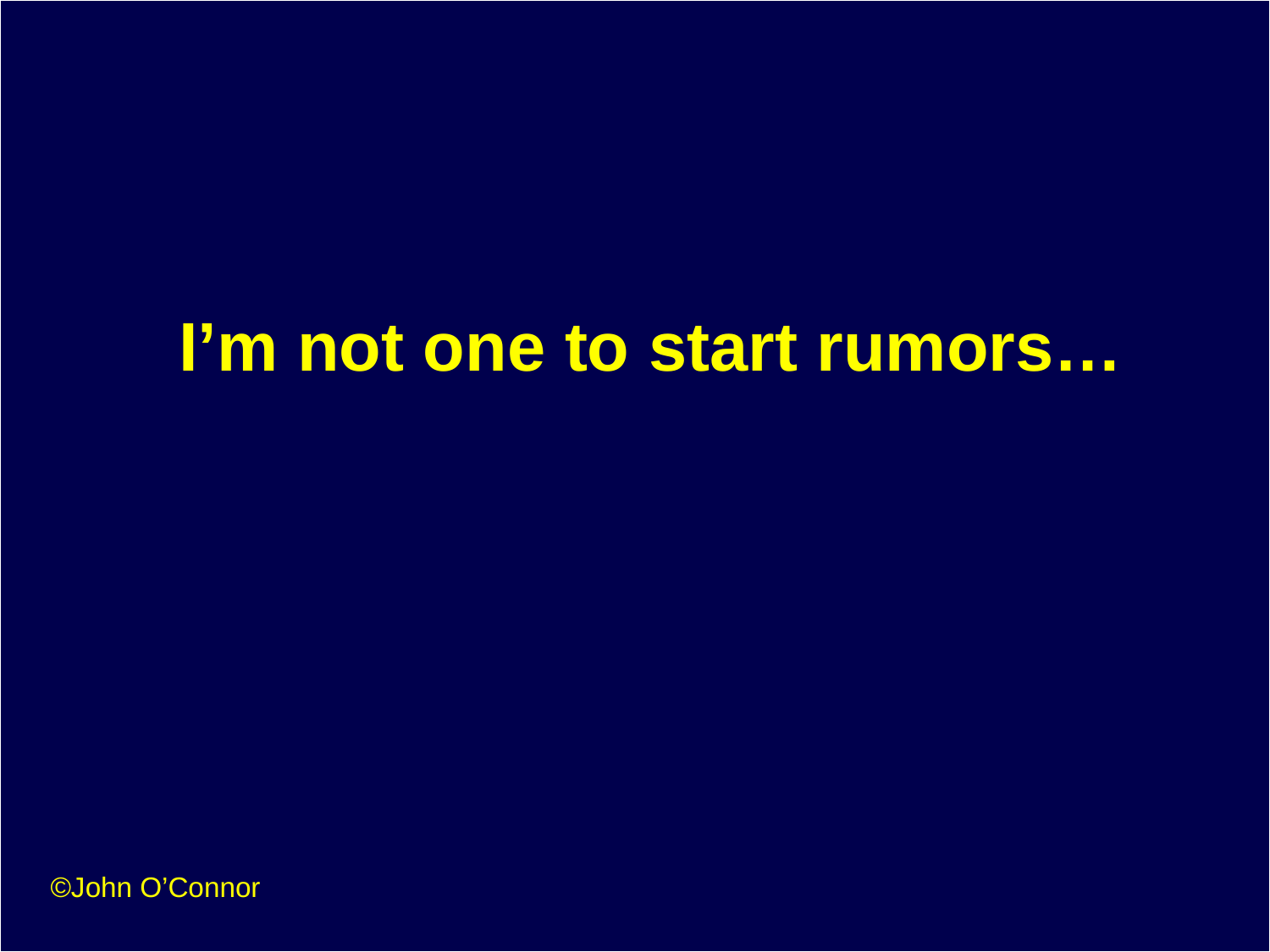

# I’m not one to start rumors…